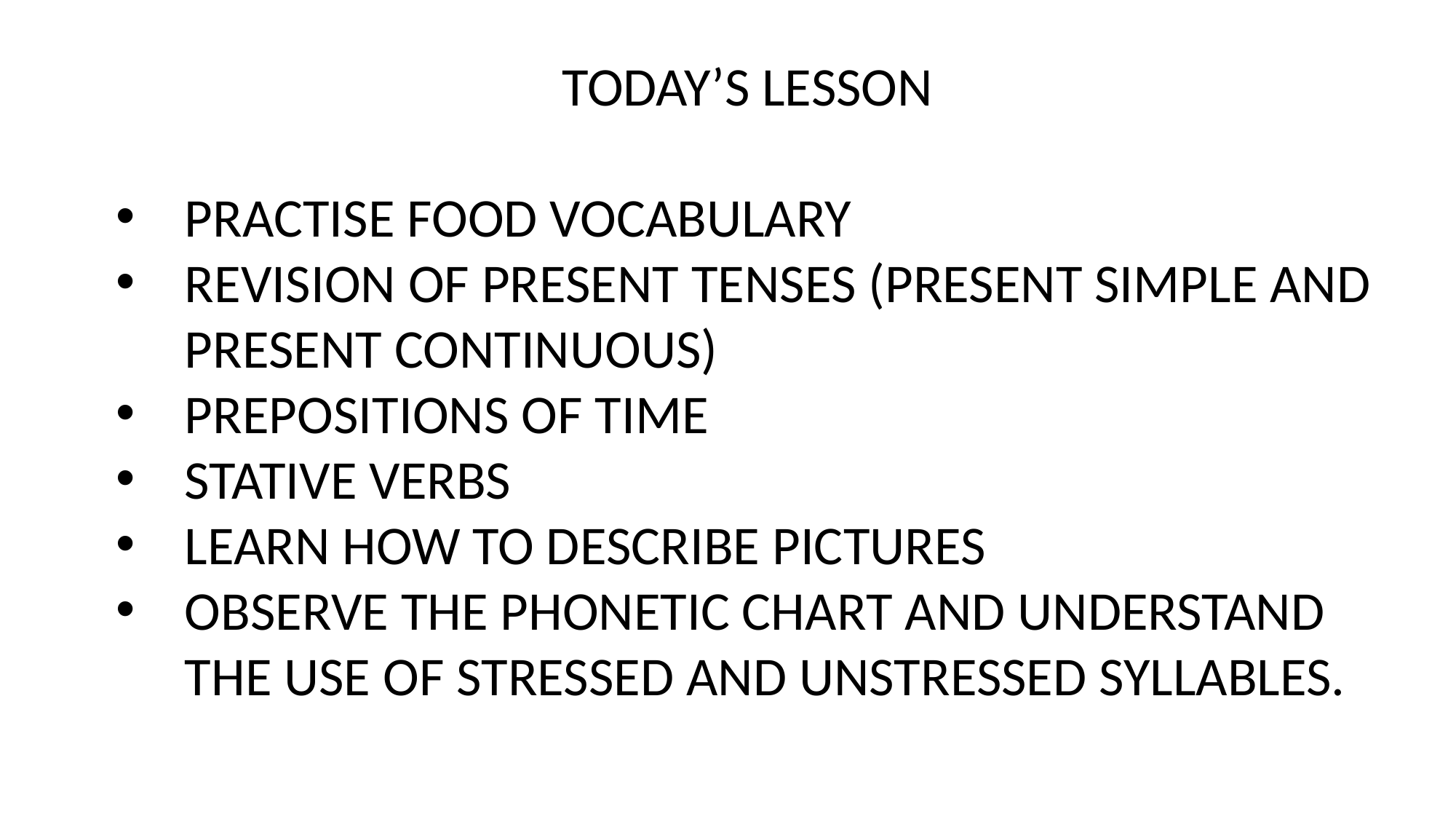

TODAY’S LESSON

PRACTISE FOOD VOCABULARY
REVISION OF PRESENT TENSES (PRESENT SIMPLE AND PRESENT CONTINUOUS)
PREPOSITIONS OF TIME
STATIVE VERBS
LEARN HOW TO DESCRIBE PICTURES
OBSERVE THE PHONETIC CHART AND UNDERSTAND THE USE OF STRESSED AND UNSTRESSED SYLLABLES.